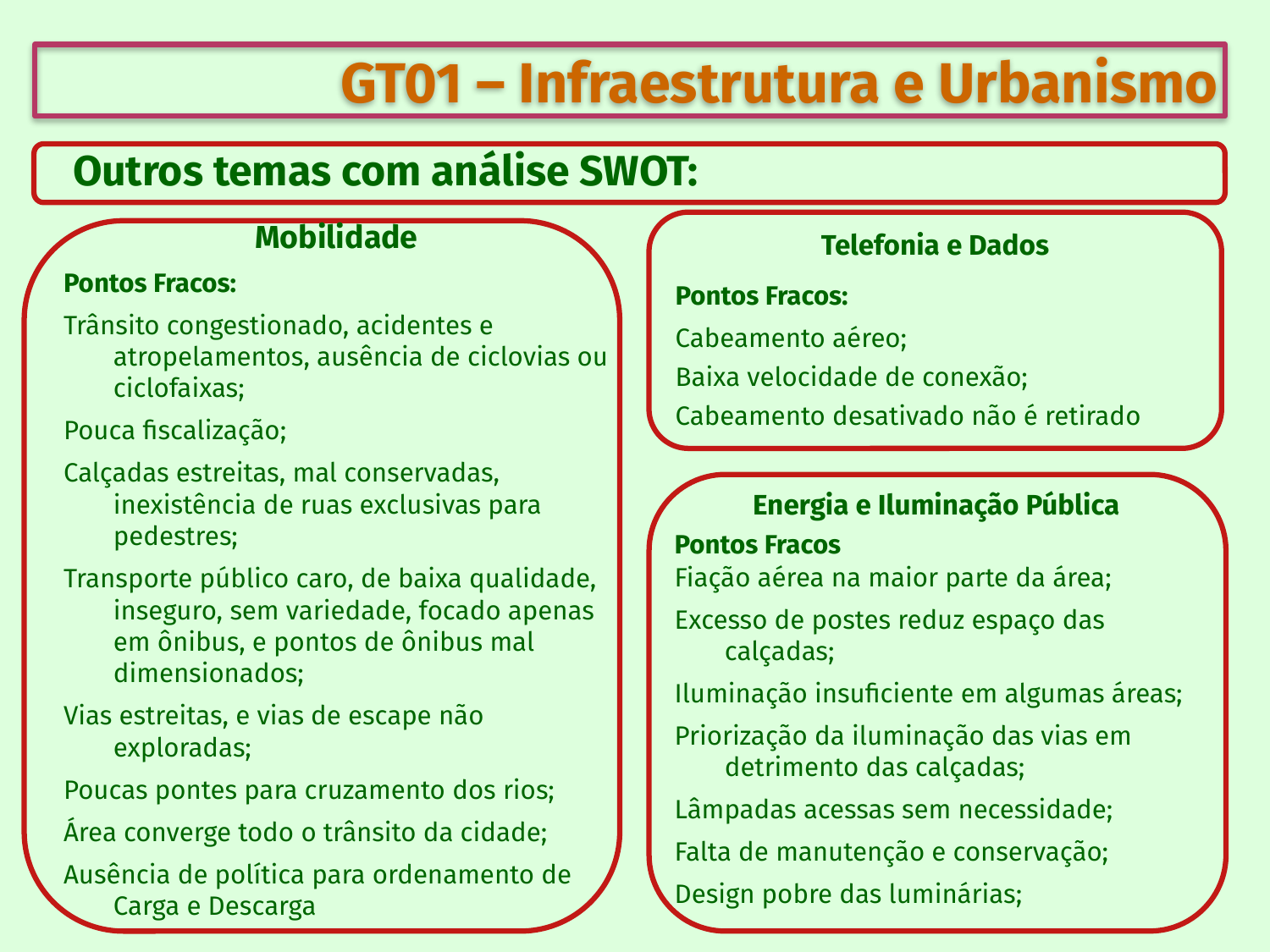

GT01 – Infraestrutura e Urbanismo

Outros temas com análise SWOT:

Telefonia e Dados
Pontos Fracos:
Cabeamento aéreo;
Baixa velocidade de conexão;
Cabeamento desativado não é retirado
Mobilidade
Pontos Fracos:
Trânsito congestionado, acidentes e atropelamentos, ausência de ciclovias ou ciclofaixas;
Pouca fiscalização;
Calçadas estreitas, mal conservadas, inexistência de ruas exclusivas para pedestres;
Transporte público caro, de baixa qualidade, inseguro, sem variedade, focado apenas em ônibus, e pontos de ônibus mal dimensionados;
Vias estreitas, e vias de escape não exploradas;
Poucas pontes para cruzamento dos rios;
Área converge todo o trânsito da cidade;
Ausência de política para ordenamento de Carga e Descarga

Energia e Iluminação Pública
Pontos Fracos
Fiação aérea na maior parte da área;
Excesso de postes reduz espaço das calçadas;
Iluminação insuficiente em algumas áreas;
Priorização da iluminação das vias em detrimento das calçadas;
Lâmpadas acessas sem necessidade;
Falta de manutenção e conservação;
Design pobre das luminárias;